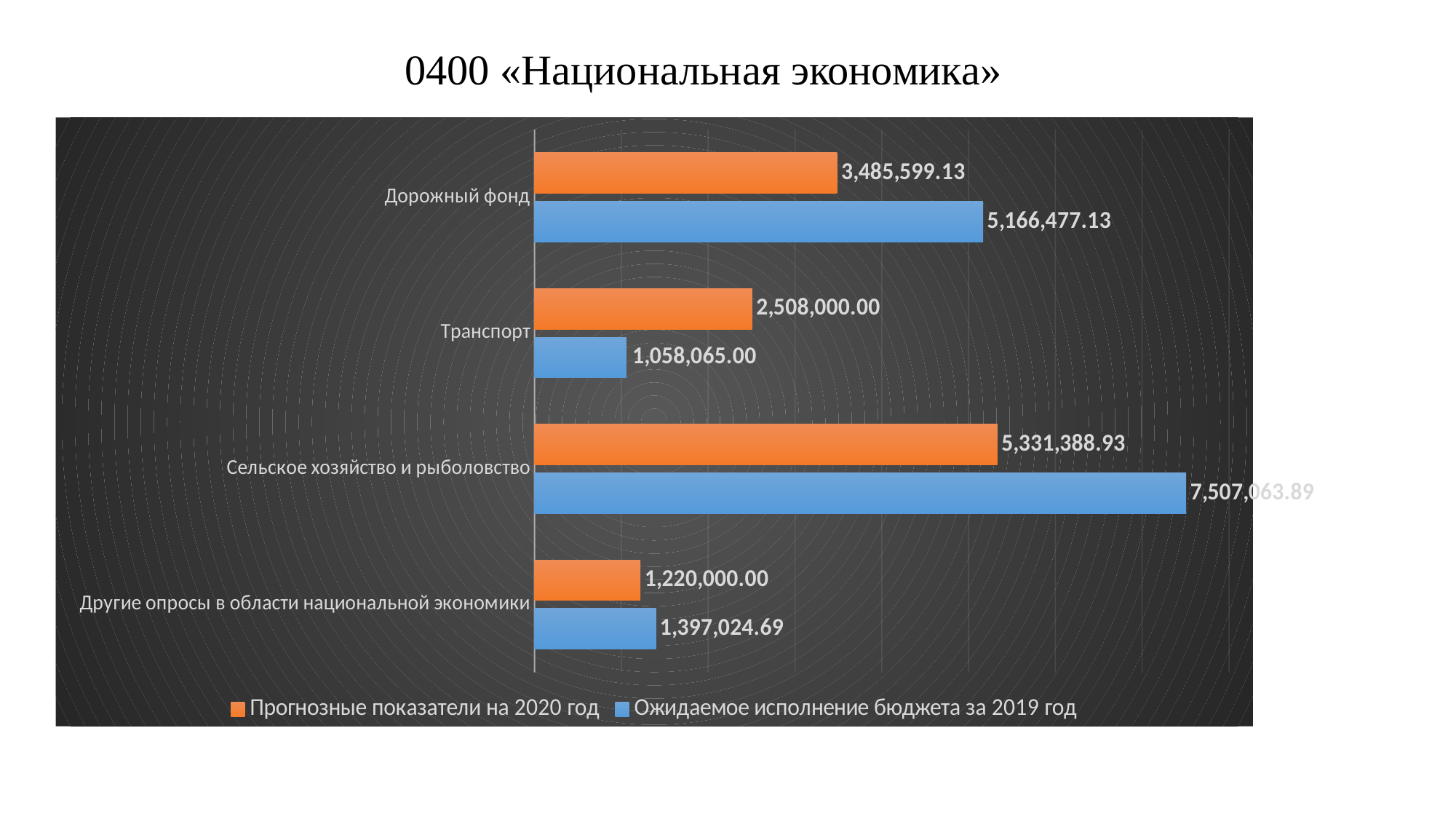

0400 «Национальная экономика»

### Chart

| Category | Ожидаемое исполнение бюджета за 2019 год | Прогнозные показатели на 2020 год |
|---|---|---|
| Другие опросы в области национальной экономики | 1397024.69 | 1220000.0 |
| Сельское хозяйство и рыболовство | 7507063.89 | 5331388.93 |
| Транспорт | 1058065.0 | 2508000.0 |
| Дорожный фонд | 5166477.13 | 3485599.13 |